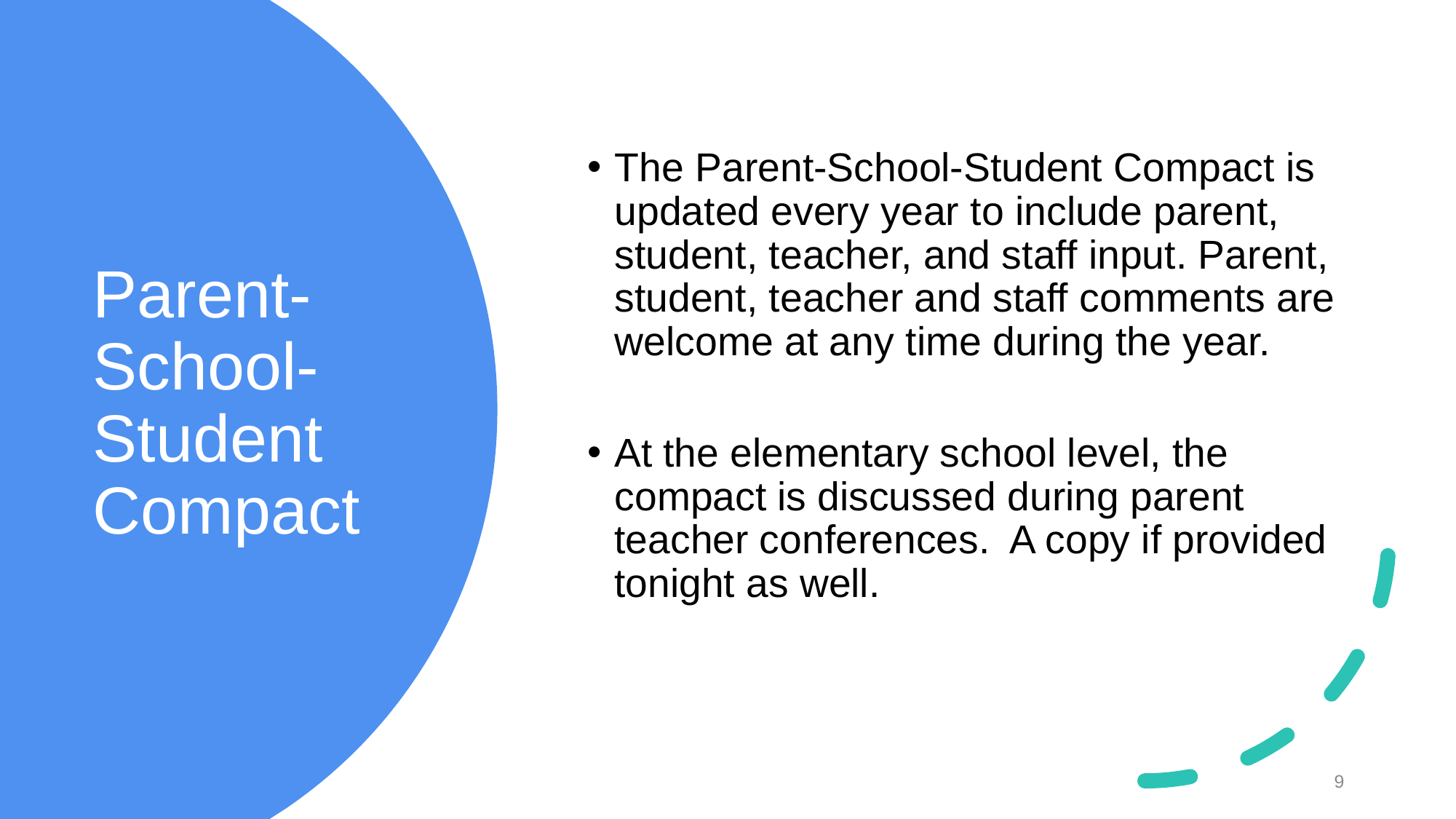

The Parent-School-Student Compact is updated every year to include parent, student, teacher, and staff input. Parent, student, teacher and staff comments are welcome at any time during the year.

At the elementary school level, the compact is discussed during parent teacher conferences.  A copy if provided tonight as well.

# Parent-School-Student Compact

9